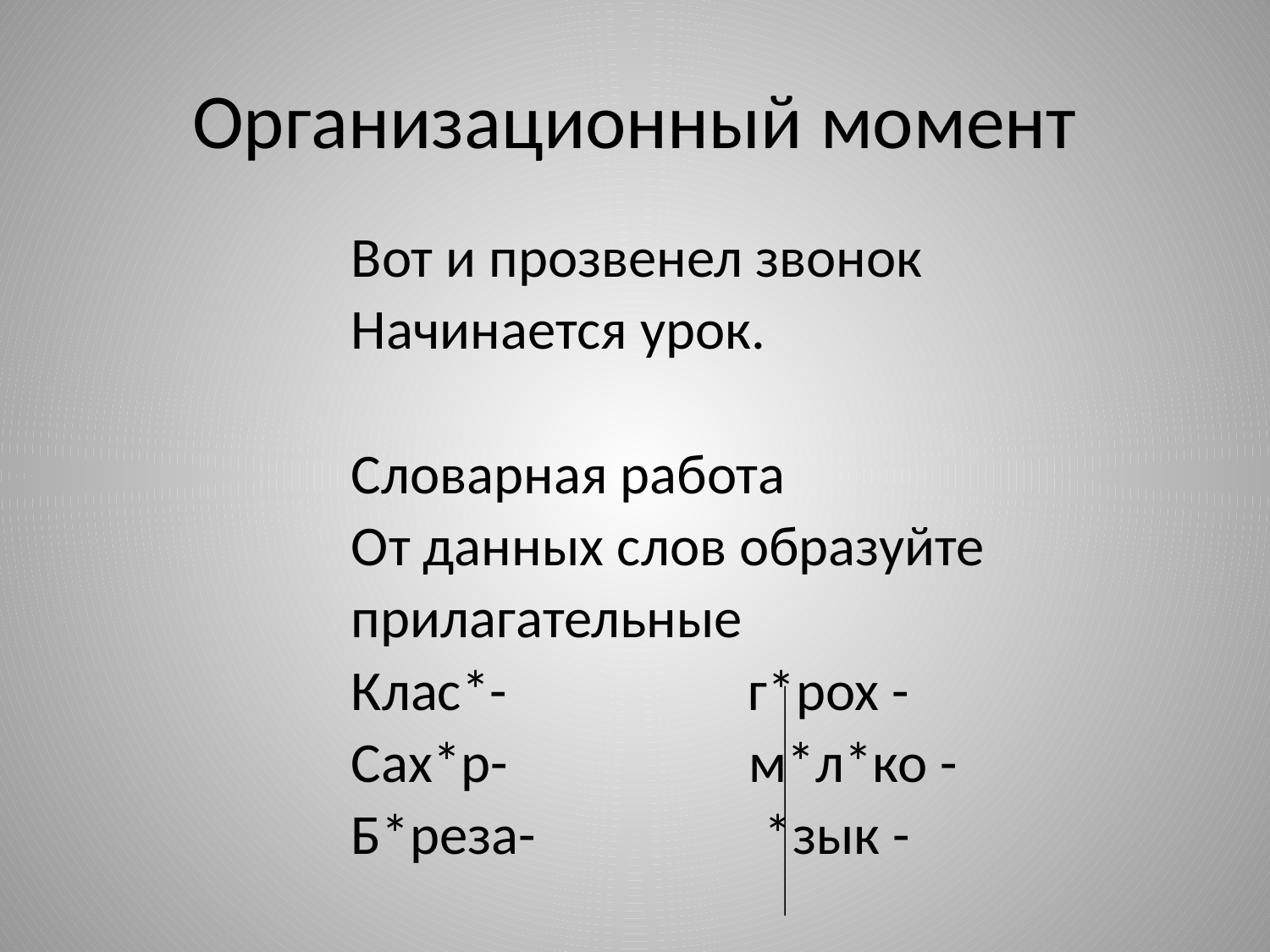

# Организационный момент
Вот и прозвенел звонок
Начинается урок.

Словарная работа
От данных слов образуйте
прилагательные
Клас*-                   г*рох -
Сах*р-                   м*л*ко -
Б*реза-                  *зык -